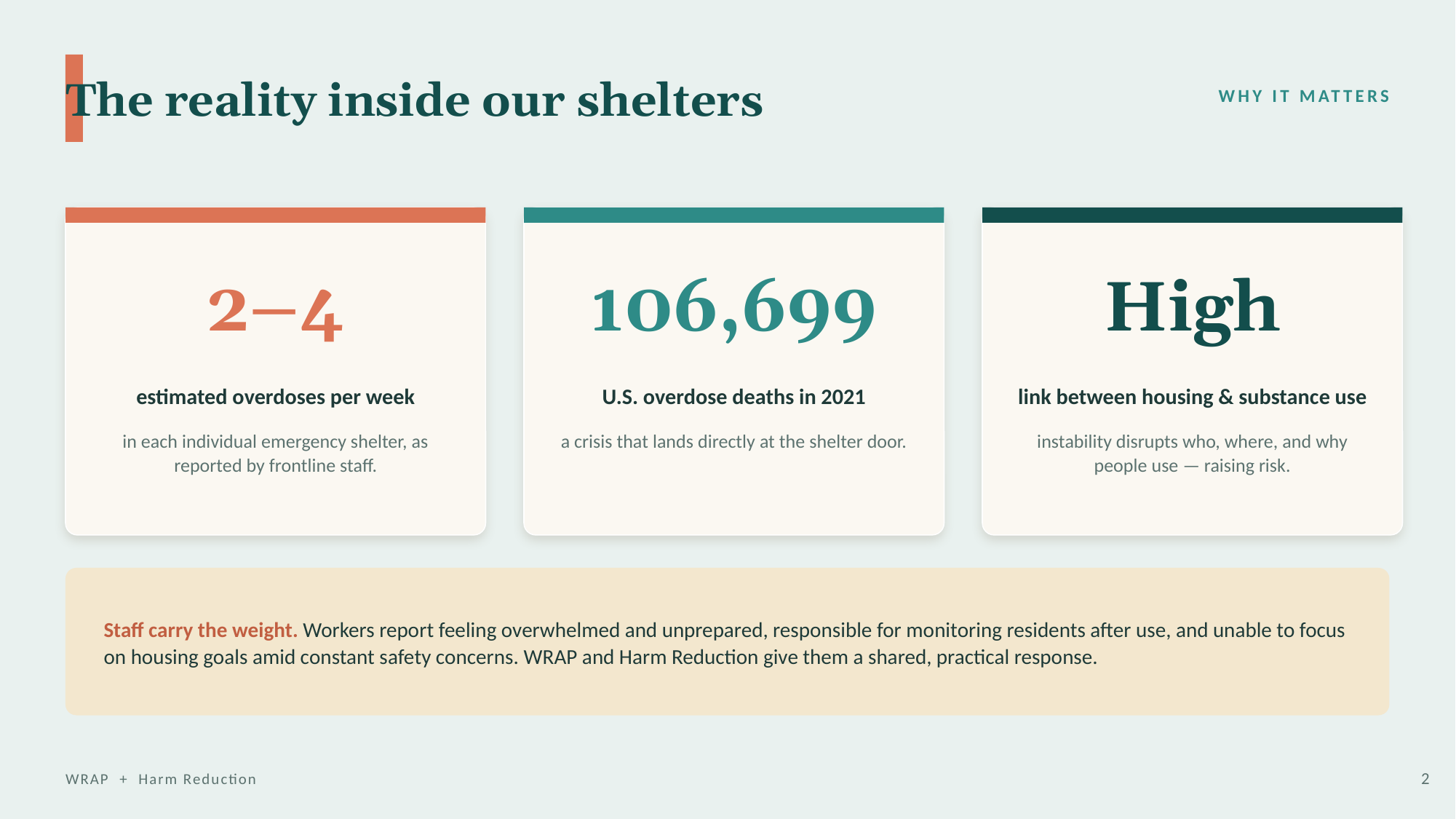

The reality inside our shelters

WHY IT MATTERS

2–4
106,699
High
estimated overdoses per week
U.S. overdose deaths in 2021
link between housing & substance use
in each individual emergency shelter, as reported by frontline staff.
a crisis that lands directly at the shelter door.
instability disrupts who, where, and why people use — raising risk.

Staff carry the weight. Workers report feeling overwhelmed and unprepared, responsible for monitoring residents after use, and unable to focus on housing goals amid constant safety concerns. WRAP and Harm Reduction give them a shared, practical response.
WRAP  +  Harm Reduction
2